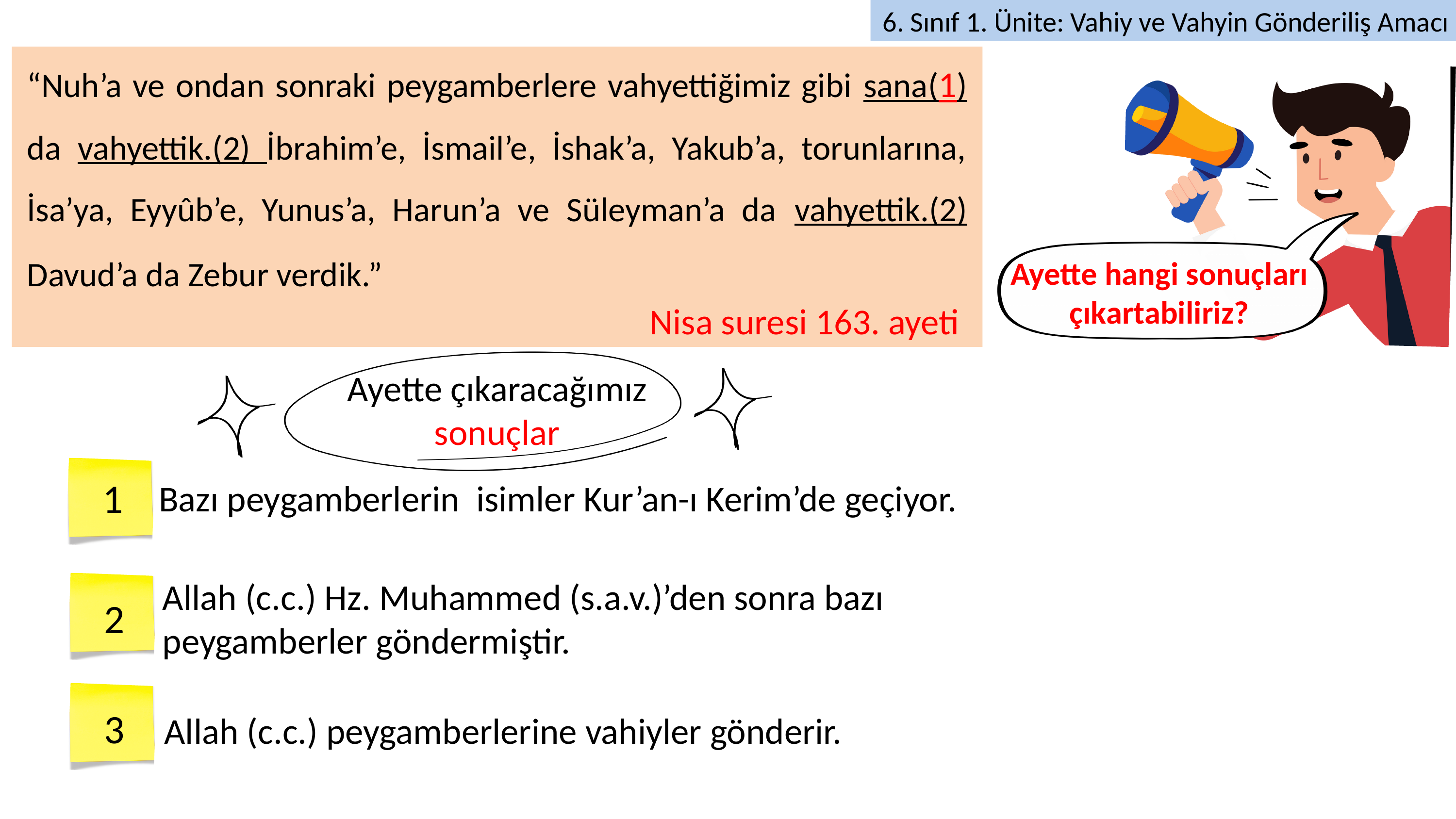

“Nuh’a ve ondan sonraki peygamberlere vahyettiğimiz gibi sana(1) da vahyettik.(2) İbrahim’e, İsmail’e, İshak’a, Yakub’a, torunlarına, İsa’ya, Eyyûb’e, Yunus’a, Harun’a ve Süleyman’a da vahyettik.(2) Davud’a da Zebur verdik.”
Nisa suresi 163. ayeti

Ayette hangi sonuçları çıkartabiliriz?

Ayette çıkaracağımız sonuçlar

1
Bazı peygamberlerin  isimler Kur’an-ı Kerim’de geçiyor.
Allah (c.c.) Hz. Muhammed (s.a.v.)’den sonra bazı peygamberler göndermiştir.

2

3
Allah (c.c.) peygamberlerine vahiyler gönderir.